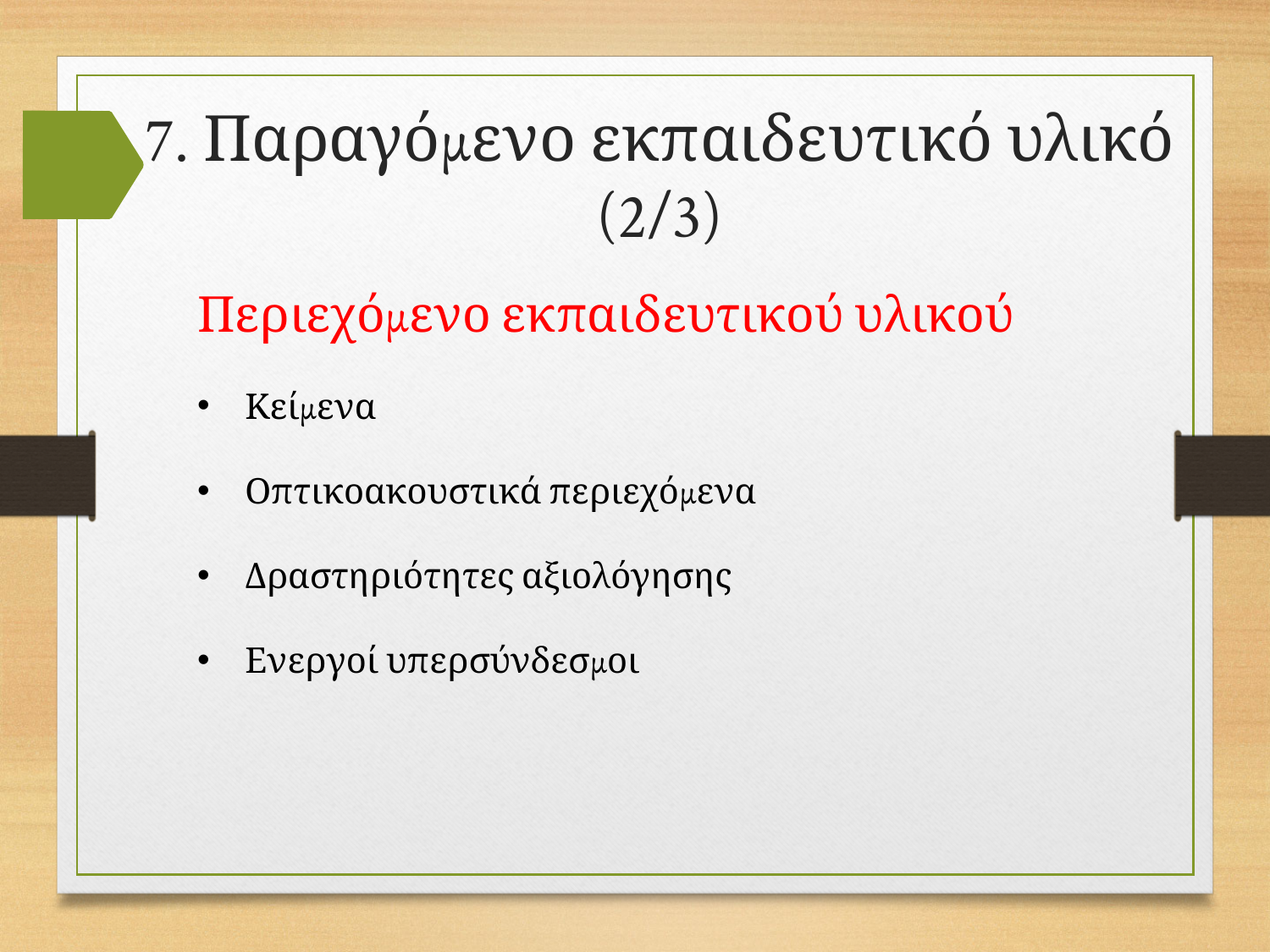

7. Παραγόμενο εκπαιδευτικό υλικό (2/3)
Περιεχόμενο εκπαιδευτικού υλικού

Κείμενα

Οπτικοακουστικά περιεχόμενα

Δραστηριότητες αξιολόγησης

Ενεργοί υπερσύνδεσμοι